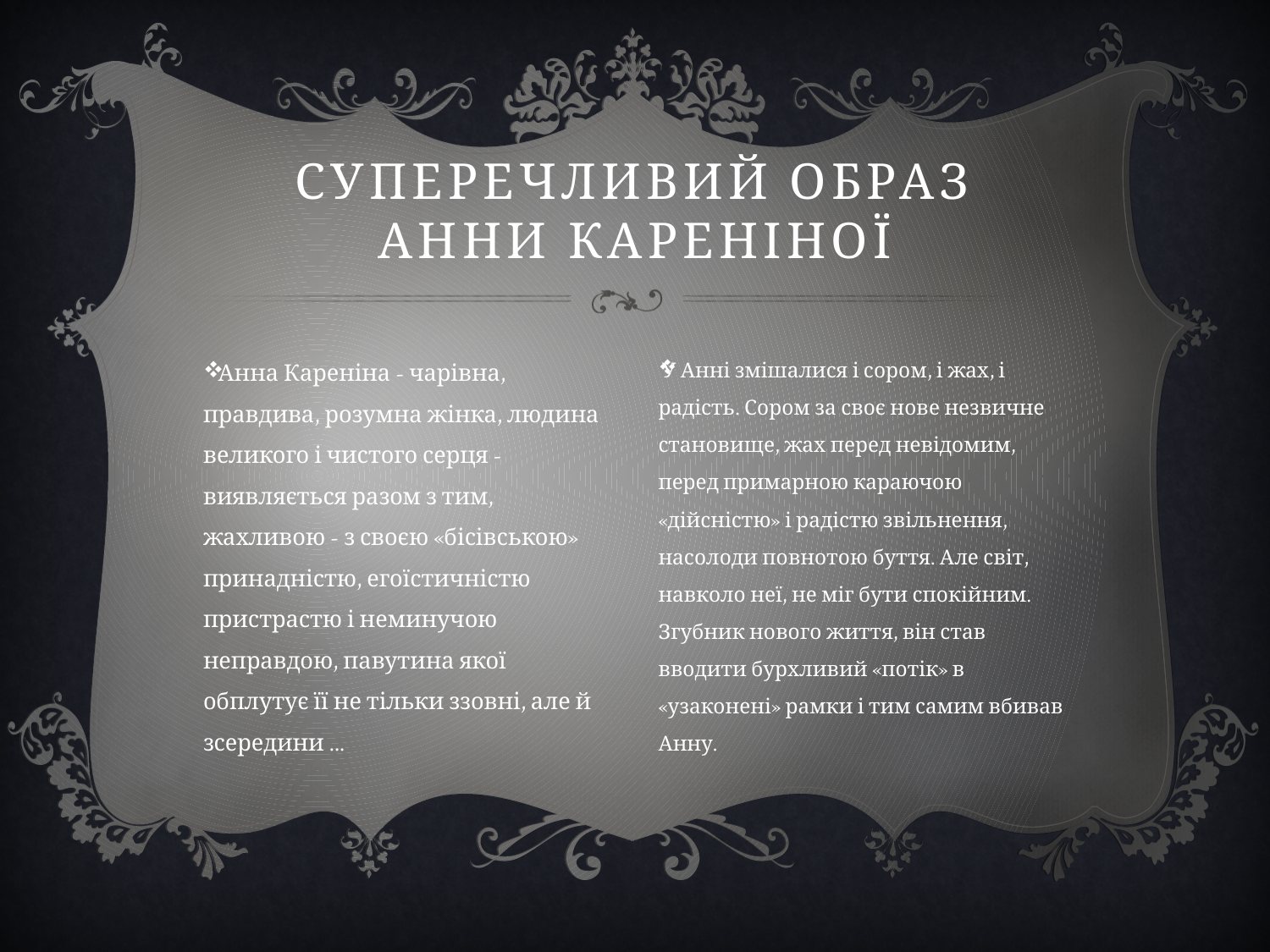

# Суперечливий образ Анни Кареніної
Анна Кареніна - чарівна, правдива, розумна жінка, людина великого і чистого серця - виявляється разом з тим, жахливою - з своєю «бісівською» принадністю, егоїстичністю пристрастю і неминучою неправдою, павутина якої обплутує її не тільки ззовні, але й зсередини ...
У Анні змішалися і сором, і жах, і радість. Сором за своє нове незвичне становище, жах перед невідомим, перед примарною караючою «дійсністю» і радістю звільнення, насолоди повнотою буття. Але світ, навколо неї, не міг бути спокійним. Згубник нового життя, він став вводити бурхливий «потік» в «узаконені» рамки і тим самим вбивав Анну.